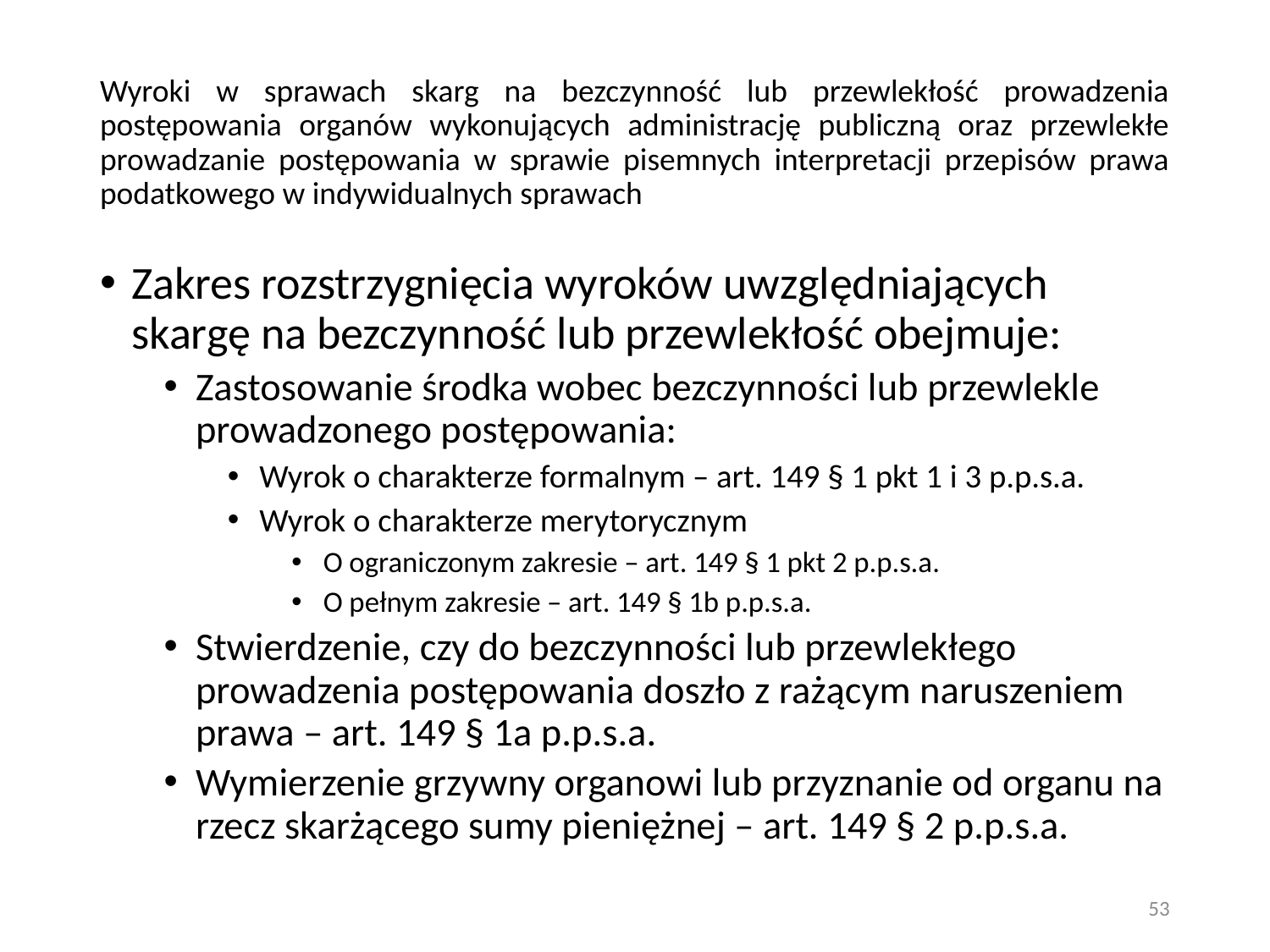

# Wyroki w sprawach skarg na bezczynność lub przewlekłość prowadzenia postępowania organów wykonujących administrację publiczną oraz przewlekłe prowadzanie postępowania w sprawie pisemnych interpretacji przepisów prawa podatkowego w indywidualnych sprawach
Zakres rozstrzygnięcia wyroków uwzględniających skargę na bezczynność lub przewlekłość obejmuje:
Zastosowanie środka wobec bezczynności lub przewlekle prowadzonego postępowania:
Wyrok o charakterze formalnym – art. 149 § 1 pkt 1 i 3 p.p.s.a.
Wyrok o charakterze merytorycznym
O ograniczonym zakresie – art. 149 § 1 pkt 2 p.p.s.a.
O pełnym zakresie – art. 149 § 1b p.p.s.a.
Stwierdzenie, czy do bezczynności lub przewlekłego prowadzenia postępowania doszło z rażącym naruszeniem prawa – art. 149 § 1a p.p.s.a.
Wymierzenie grzywny organowi lub przyznanie od organu na rzecz skarżącego sumy pieniężnej – art. 149 § 2 p.p.s.a.
53